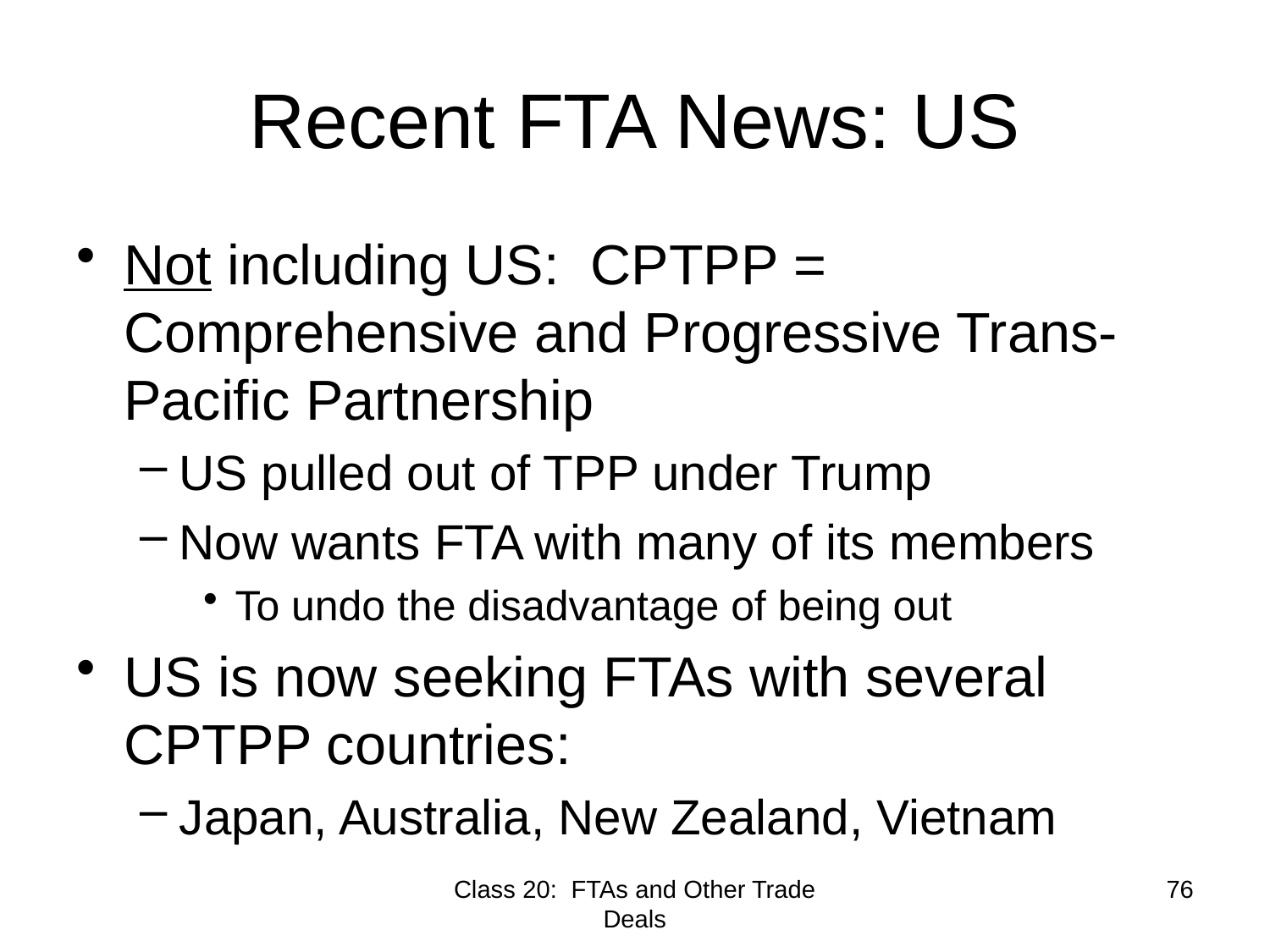

# Recent FTA News: US
Not including US:  CPTPP = Comprehensive and Progressive Trans-Pacific Partnership
US pulled out of TPP under Trump
Now wants FTA with many of its members
To undo the disadvantage of being out
US is now seeking FTAs with several CPTPP countries:
Japan, Australia, New Zealand, Vietnam
Class 20:  FTAs and Other Trade Deals
76